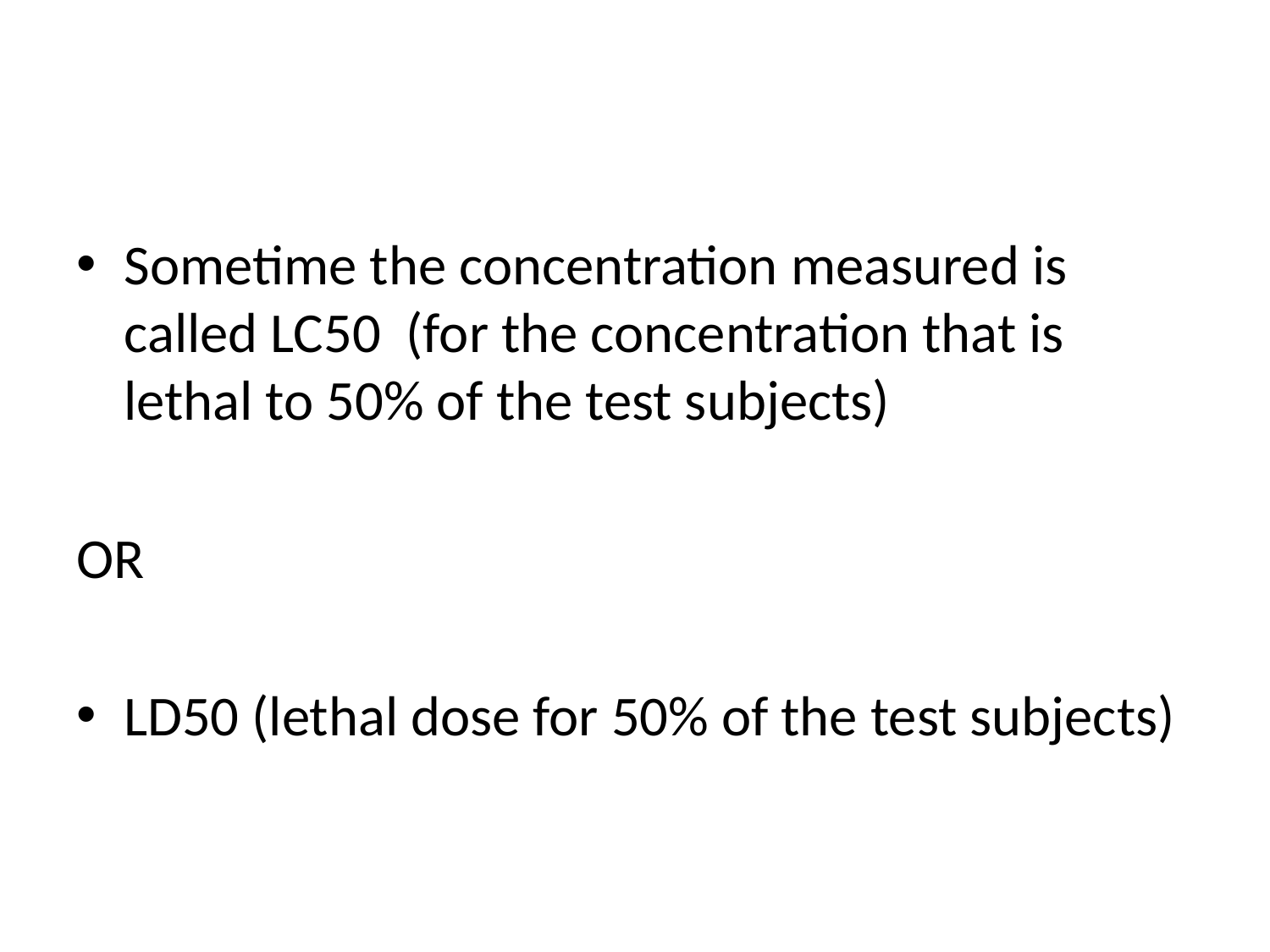

#
Sometime the concentration measured is called LC50  (for the concentration that is lethal to 50% of the test subjects)

OR

LD50 (lethal dose for 50% of the test subjects)